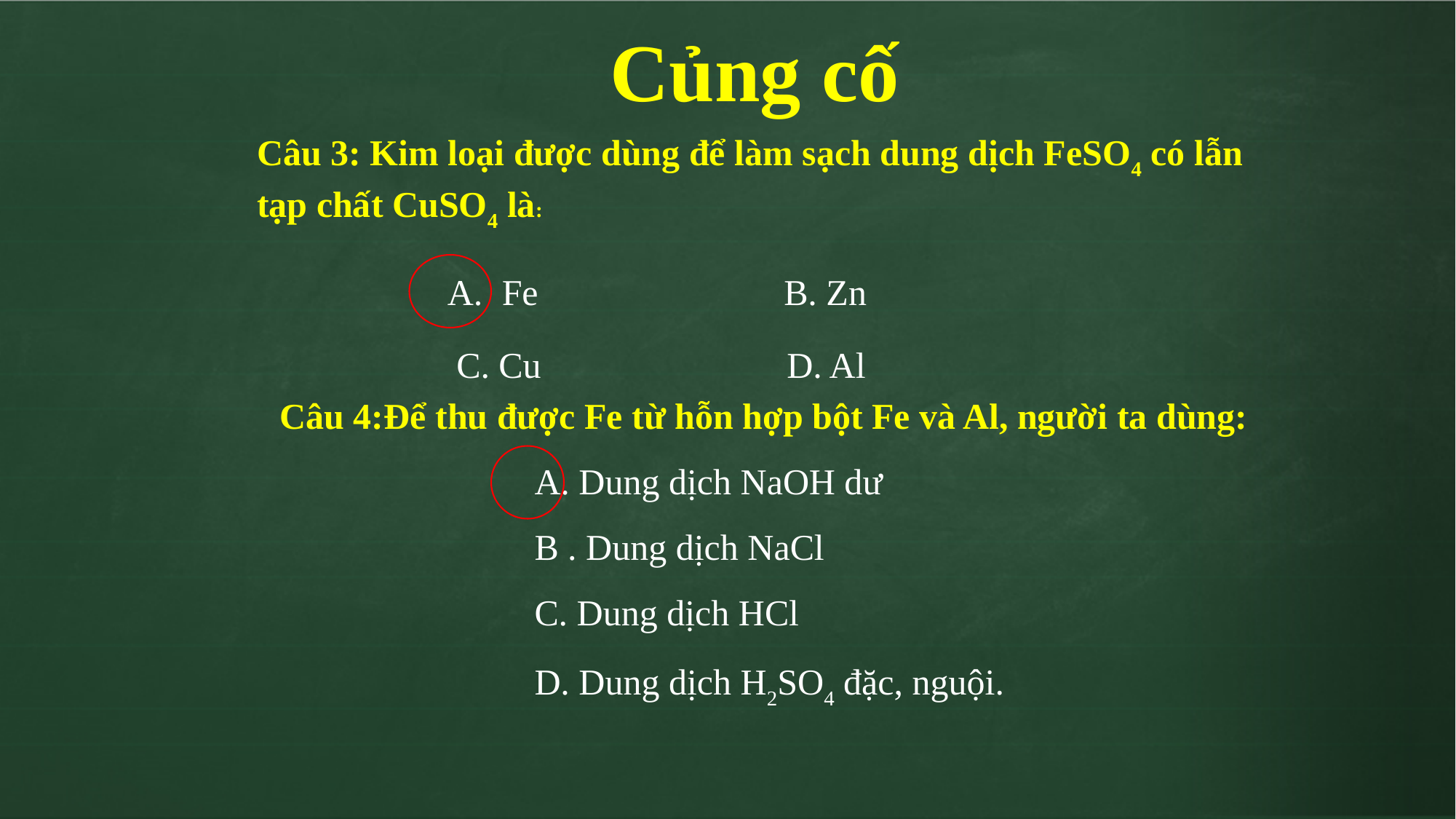

Củng cố
Câu 3: Kim loại được dùng để làm sạch dung dịch FeSO4 có lẫn
tạp chất CuSO4 là:

Fe                           B. Zn

C. Cu                           D. Al

         Câu 4:Để thu được Fe từ hỗn hợp bột Fe và Al, người ta dùng:
                                     A. Dung dịch NaOH dư
                                     B . Dung dịch NaCl
                                     C. Dung dịch HCl
                                     D. Dung dịch H2SO4 đặc, nguội.